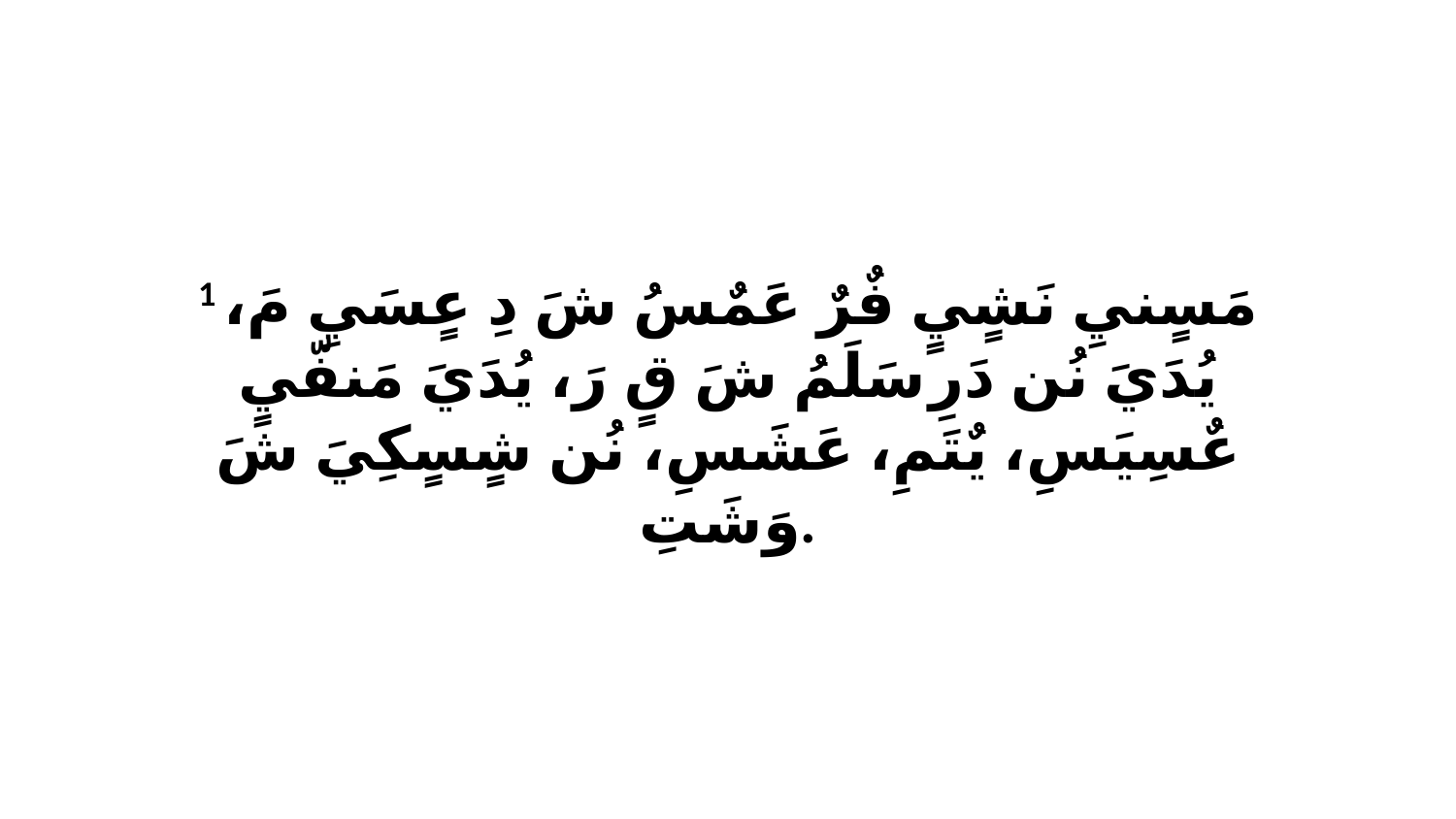

1 مَسٍنيِ نَشٍيٍ فٌرٌ عَمٌسُ شَ دِ عٍسَيِ مَ، يُدَيَ نُن دَرِ سَلَمُ شَ قٍ رَ، يُدَيَ مَنفّيٍ عٌسِيَسِ، يٌتَمِ، عَشَسِ، نُن شٍسٍكِيَ شَ وَشَتِ.